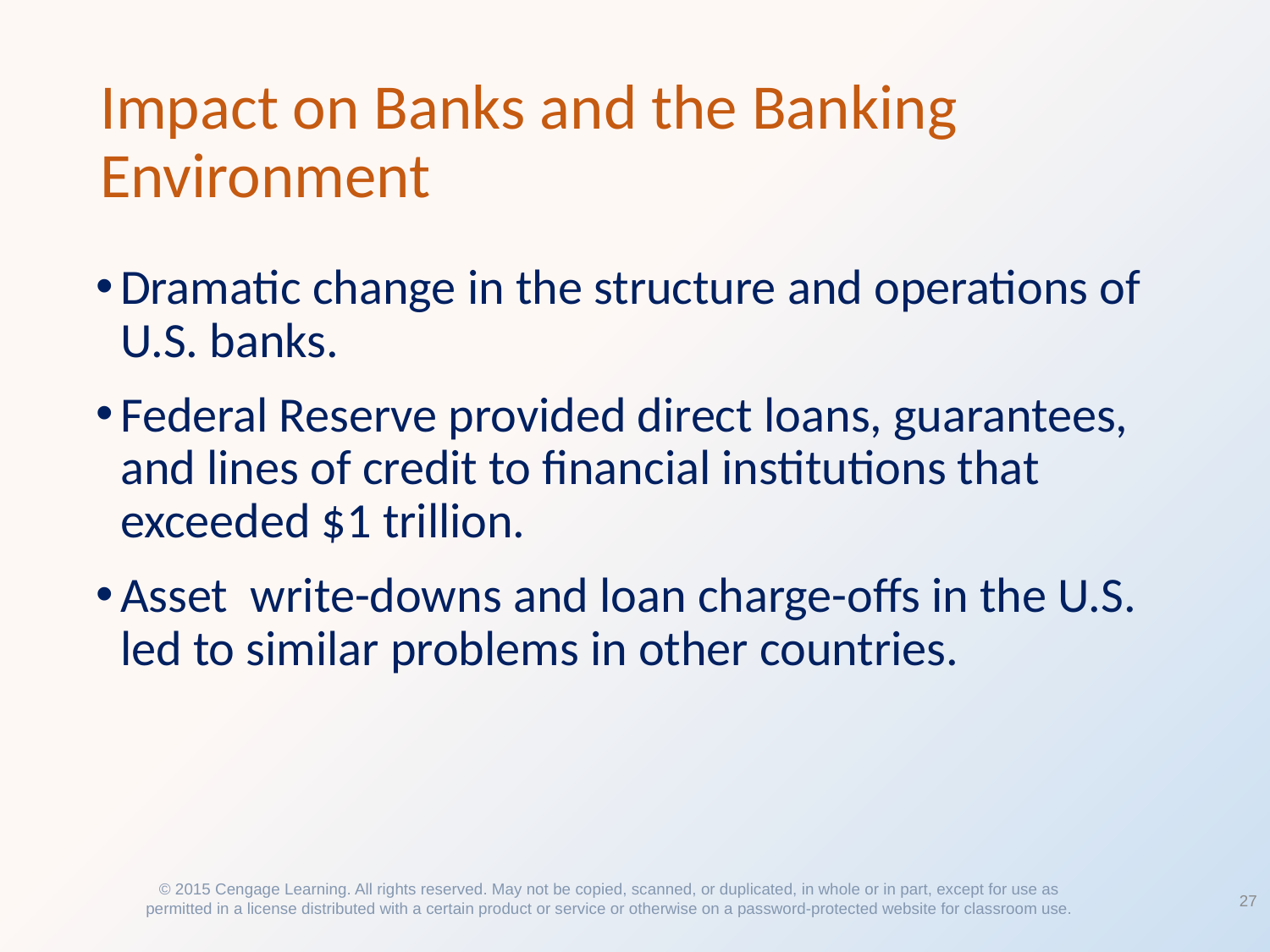

# Impact on Banks and the Banking Environment
Dramatic change in the structure and operations of U.S. banks.
Federal Reserve provided direct loans, guarantees, and lines of credit to financial institutions that exceeded $1 trillion.
Asset  write-downs and loan charge-offs in the U.S. led to similar problems in other countries.

27
© 2015 Cengage Learning. All rights reserved. May not be copied, scanned, or duplicated, in whole or in part, except for use as permitted in a license distributed with a certain product or service or otherwise on a password-protected website for classroom use.